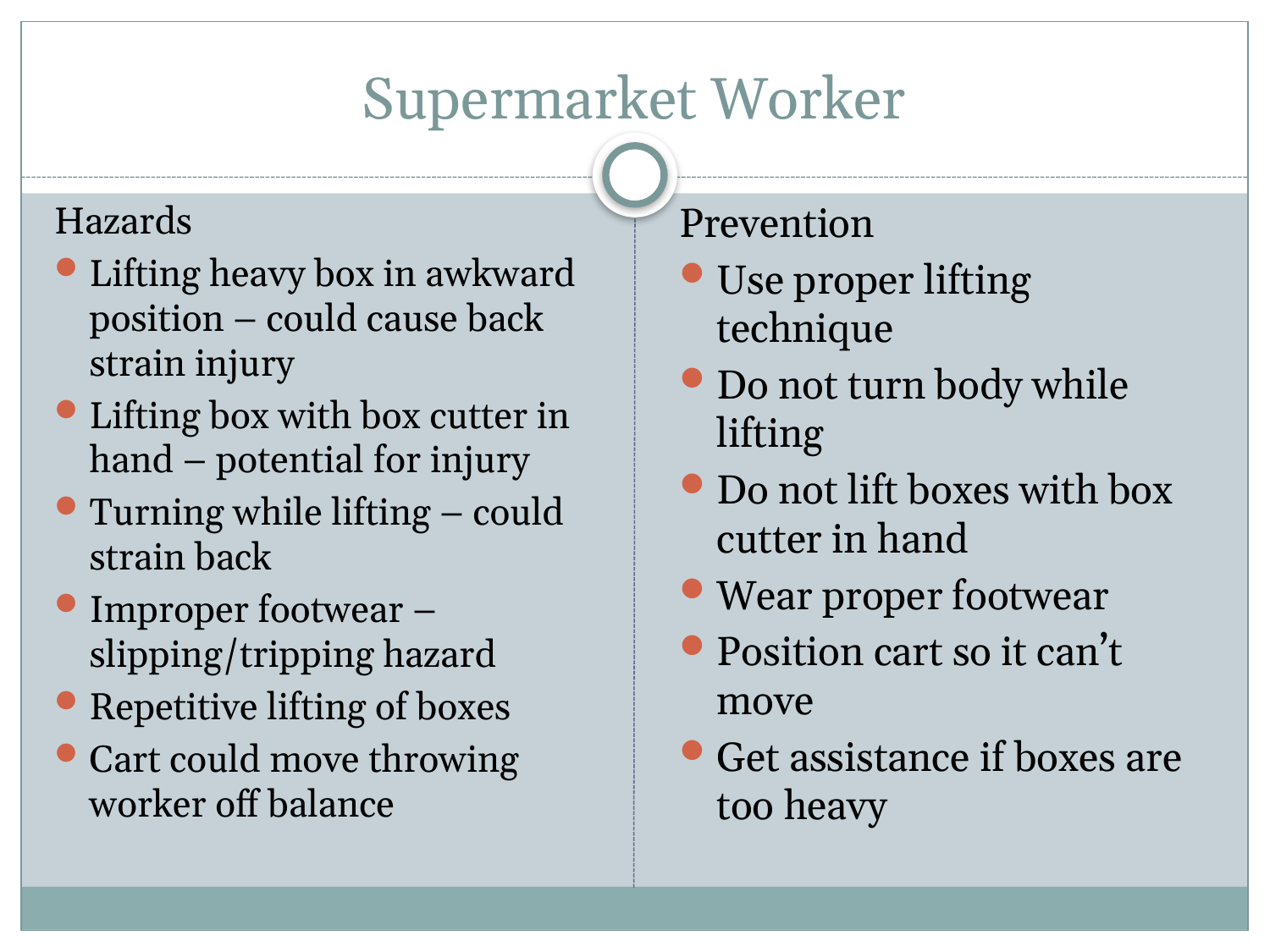

# Supermarket Worker
Hazards
Lifting heavy box in awkward position – could cause back strain injury
Lifting box with box cutter in hand – potential for injury
Turning while lifting – could strain back
Improper footwear – slipping/tripping hazard
Repetitive lifting of boxes
Cart could move throwing worker off balance
Prevention
Use proper lifting technique
Do not turn body while lifting
Do not lift boxes with box cutter in hand
Wear proper footwear
Position cart so it can’t move
Get assistance if boxes are too heavy